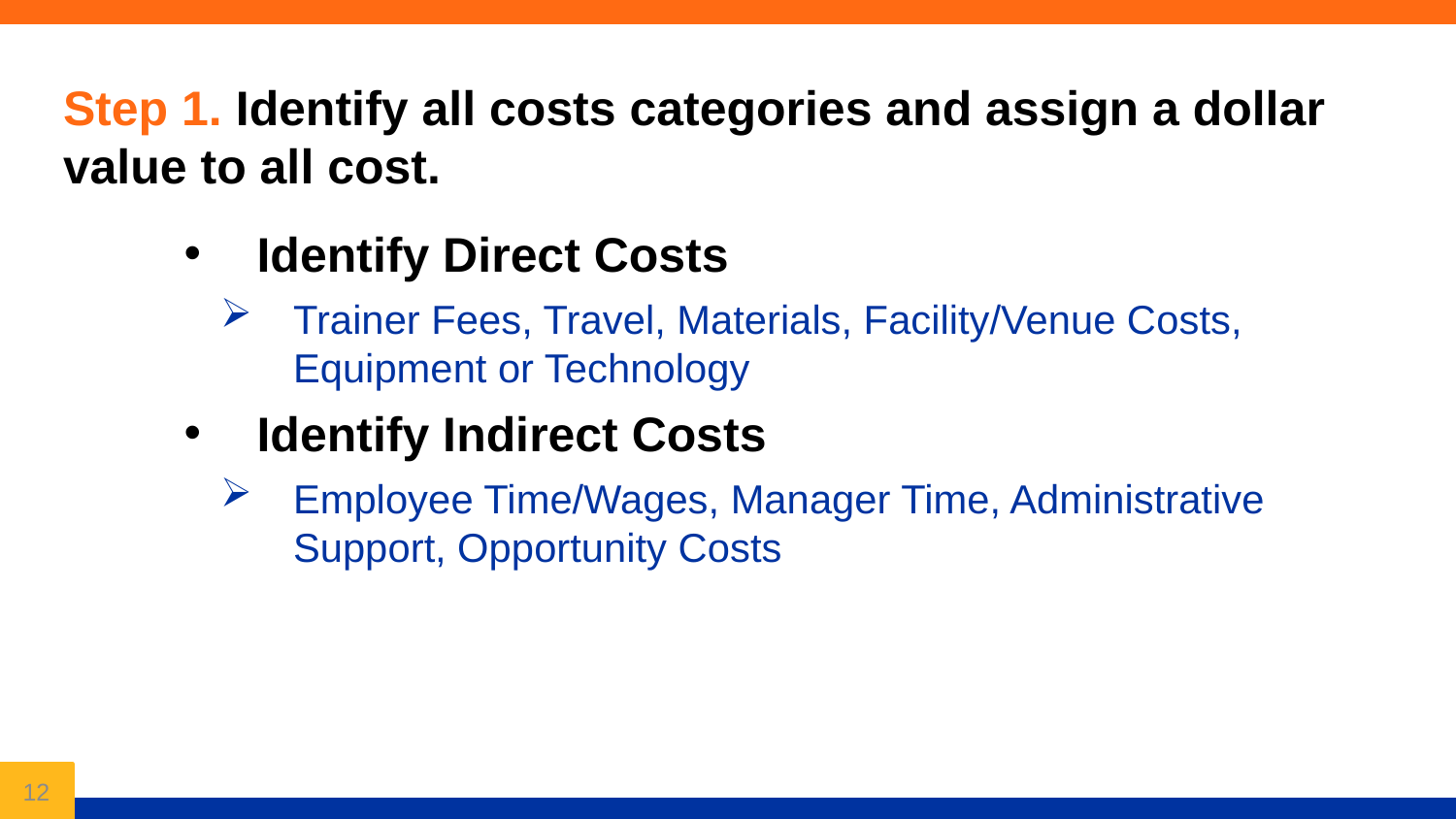

Step 1. Identify all costs categories and assign a dollar value to all cost.

Identify Direct Costs
Trainer Fees, Travel, Materials, Facility/Venue Costs, Equipment or Technology
Identify Indirect Costs
Employee Time/Wages, Manager Time, Administrative Support, Opportunity Costs

12